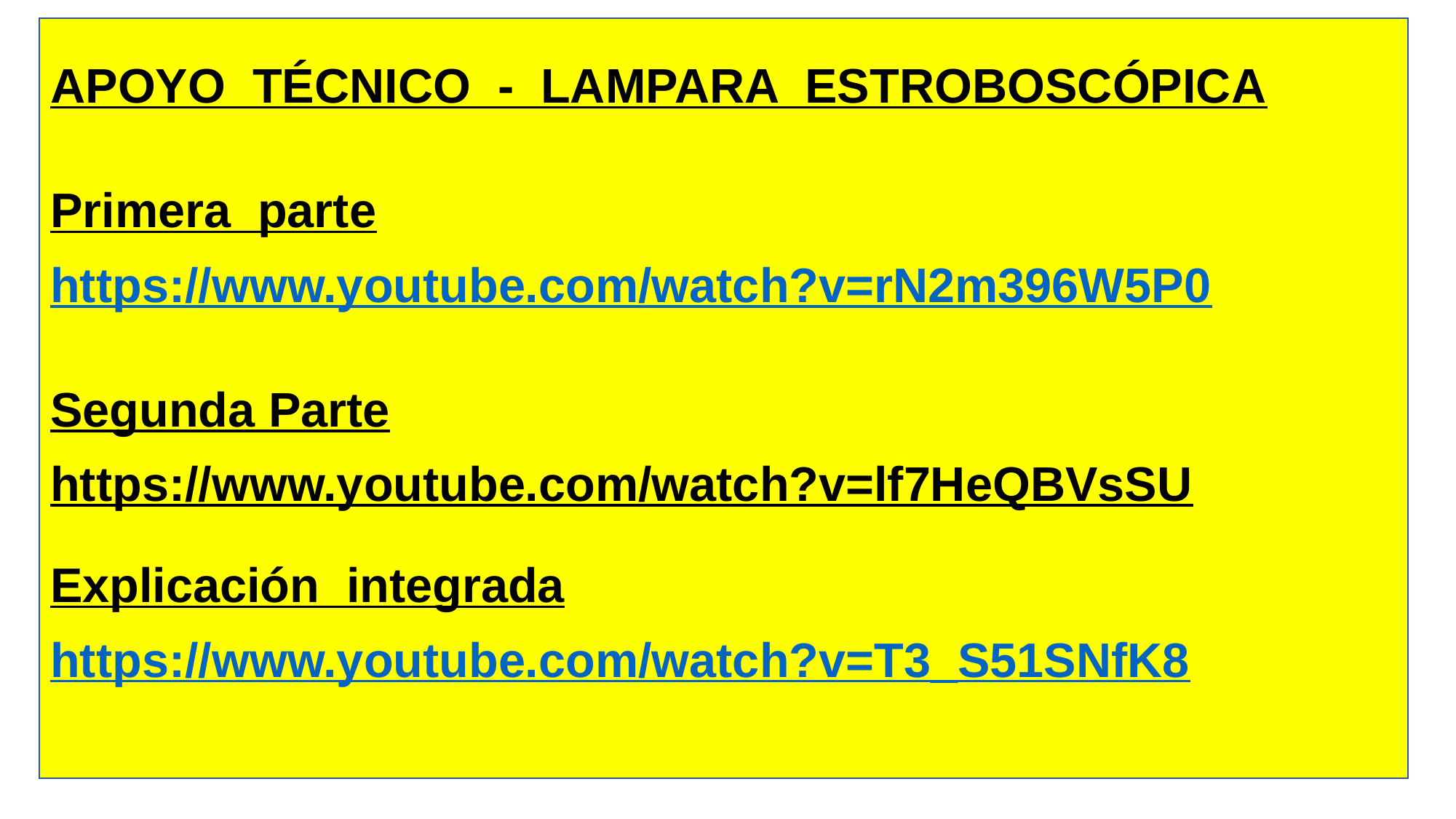

APOYO  TÉCNICO  -  LAMPARA  ESTROBOSCÓPICA
Primera  parte
https://www.youtube.com/watch?v=rN2m396W5P0
Segunda Parte
https://www.youtube.com/watch?v=lf7HeQBVsSU
Explicación  integrada
https://www.youtube.com/watch?v=T3_S51SNfK8